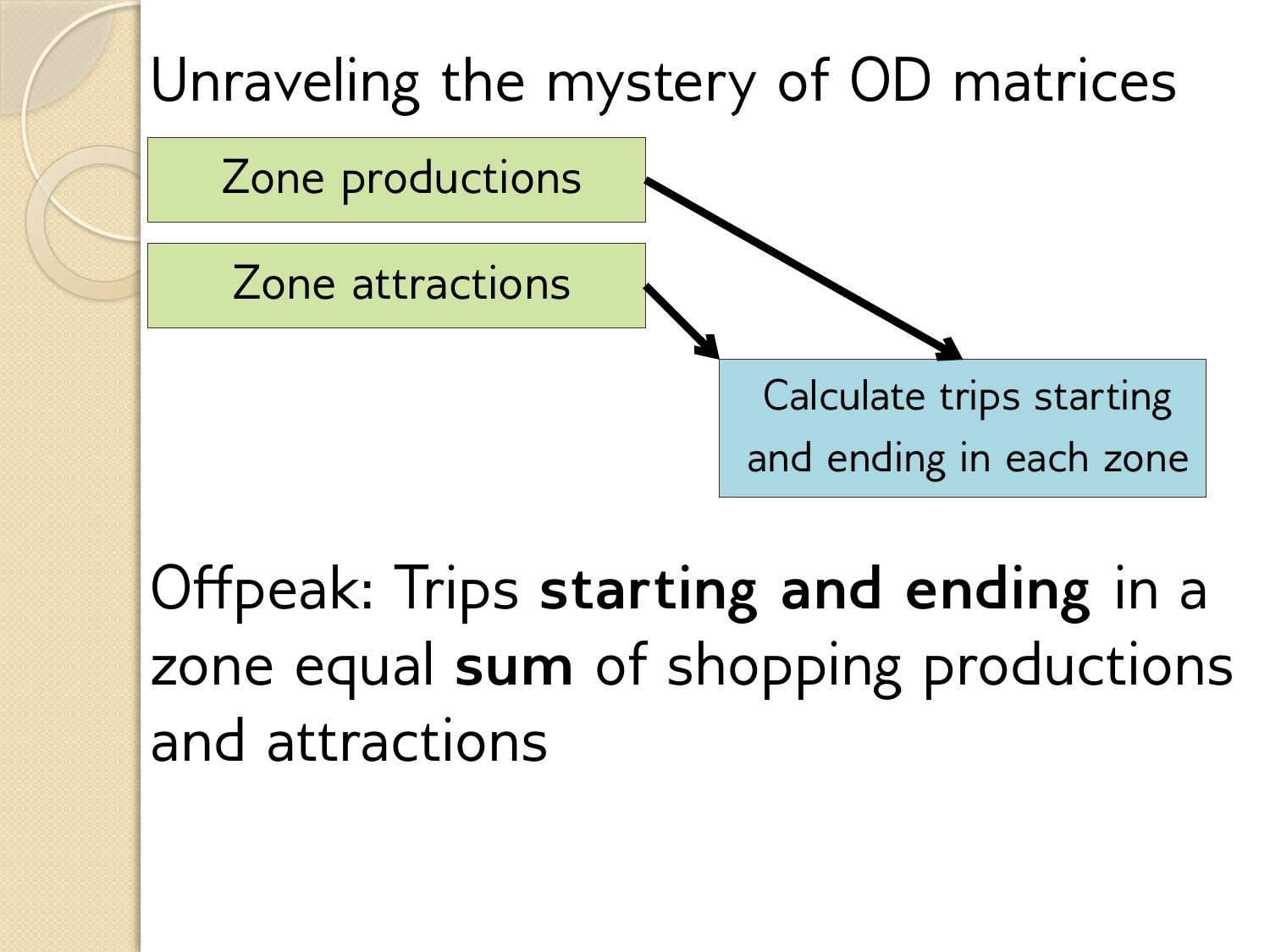

Unraveling the mystery of OD matrices
Zone productions

Zone attractions

Calculate trips starting
and ending in each zone
Offpeak: Trips starting and ending in a zone equal sum of shopping productions and attractions